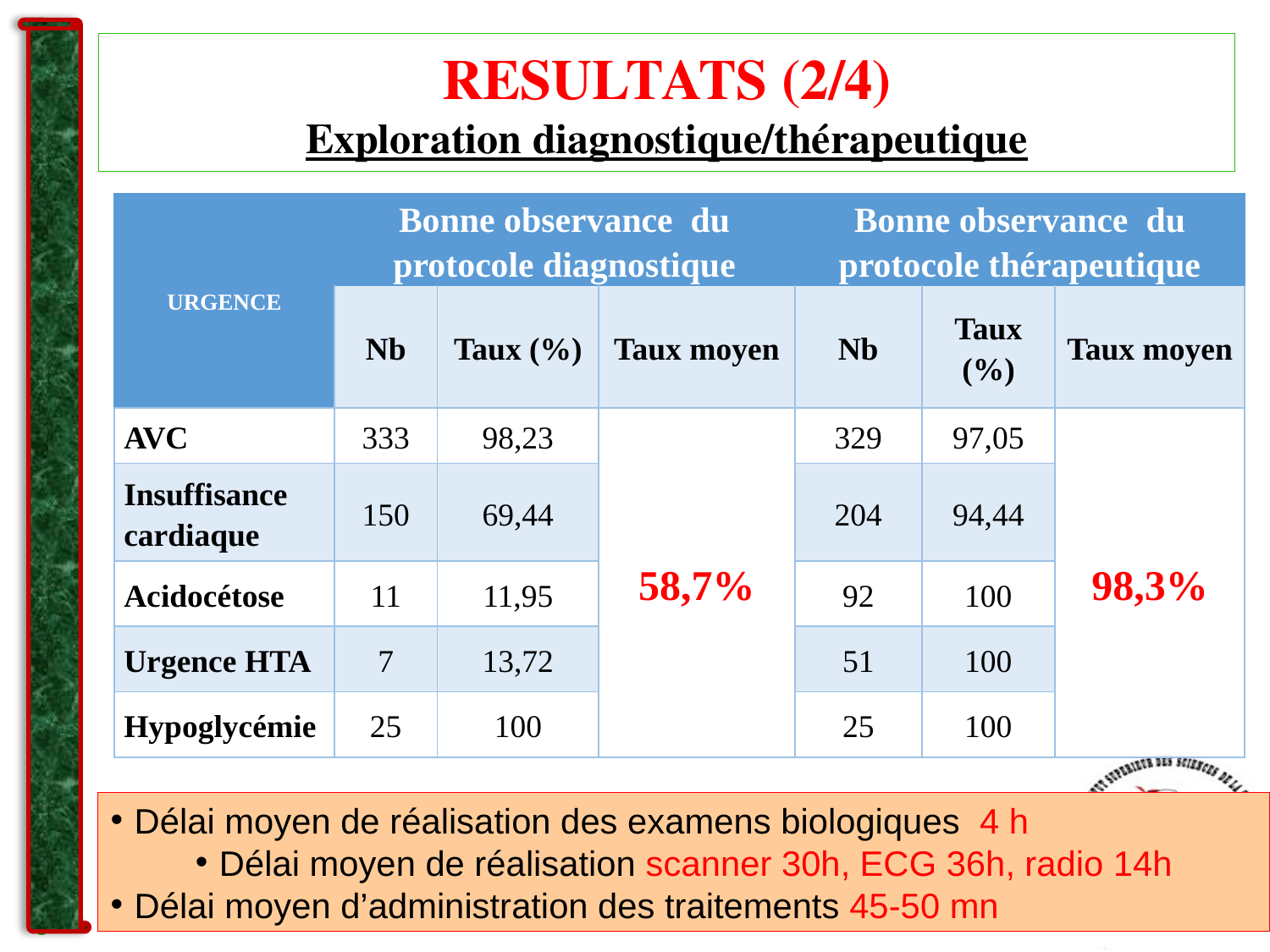

# RESULTATS (2/4) Exploration diagnostique/thérapeutique
| URGENCE | Bonne observance du protocole diagnostique |  |  | Bonne observance du protocole thérapeutique |  |  |
| --- | --- | --- | --- | --- | --- | --- |
|  | Nb | Taux (%) | Taux moyen | Nb | Taux (%) | Taux moyen |
| AVC | 333 | 98,23 | 58,7% | 329 | 97,05 | 98,3% |
| Insuffisance cardiaque | 150 | 69,44 |  | 204 | 94,44 |  |
| Acidocétose | 11 | 11,95 |  | 92 | 100 |  |
| Urgence HTA | 7 | 13,72 |  | 51 | 100 |  |
| Hypoglycémie | 25 | 100 |  | 25 | 100 |  |
Délai moyen de réalisation des examens biologiques  4 h
Délai moyen de réalisation scanner 30h, ECG 36h, radio 14h
Délai moyen d’administration des traitements 45-50 mn
7